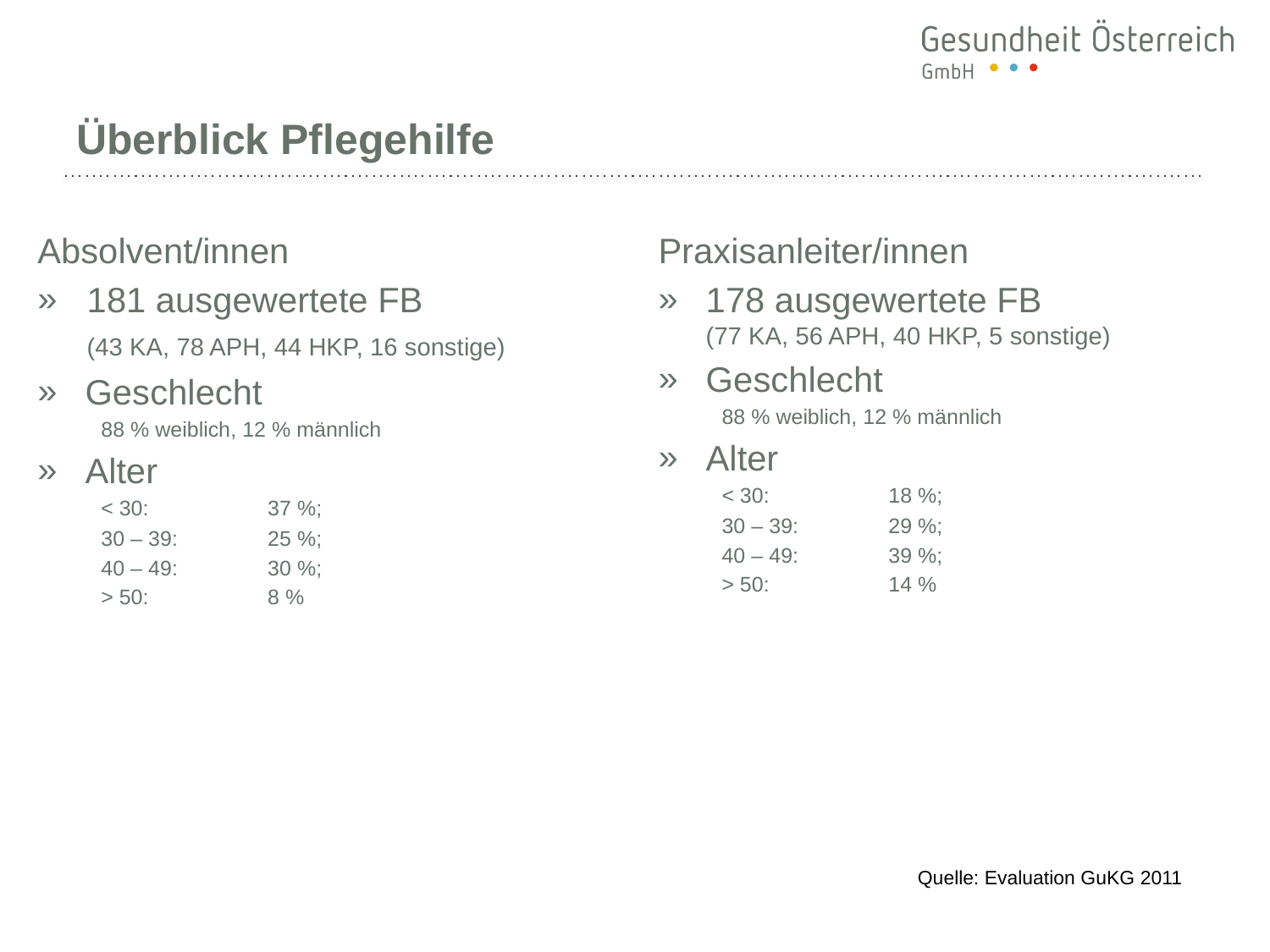

# Überblick Pflegehilfe
Absolvent/innen
181 ausgewertete FB
(43 KA, 78 APH, 44 HKP, 16 sonstige)
Geschlecht
88 % weiblich, 12 % männlich
Alter
< 30: 	37 %;
30 – 39: 	25 %;
40 – 49: 	30 %;
> 50: 	8 %

Praxisanleiter/innen
178 ausgewertete FB
(77 KA, 56 APH, 40 HKP, 5 sonstige)
Geschlecht
88 % weiblich, 12 % männlich
Alter
< 30: 	18 %;
30 – 39: 	29 %;
40 – 49: 	39 %;
> 50: 	14 %

Quelle: Evaluation GuKG 2011